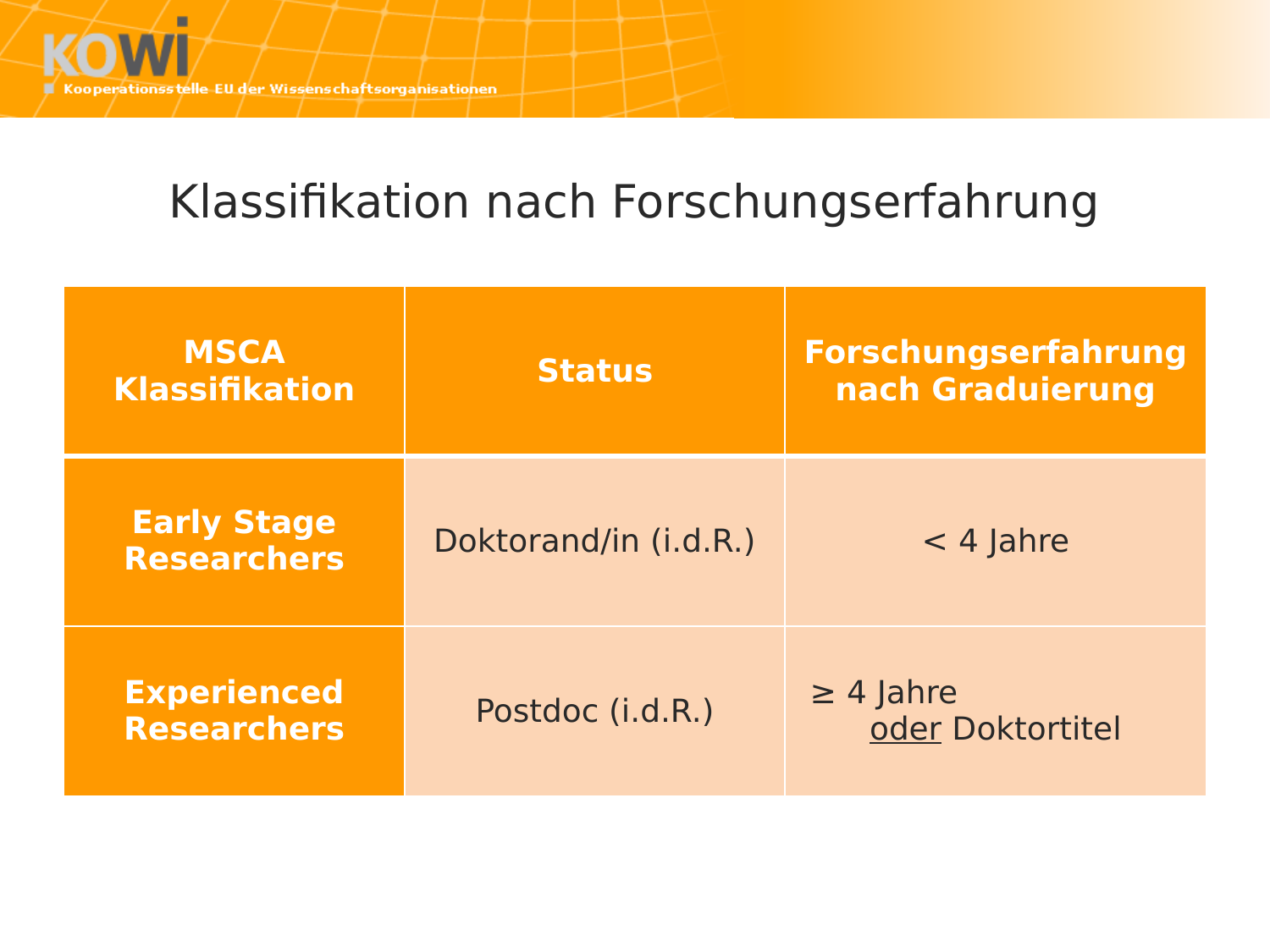

# Klassifikation nach Forschungserfahrung
| MSCA Klassifikation | Status | Forschungserfahrung nach Graduierung |
| --- | --- | --- |
| Early Stage Researchers | Doktorand/in (i.d.R.) | < 4 Jahre |
| Experienced Researchers | Postdoc (i.d.R.) | ≥ 4 Jahre oder Doktortitel |